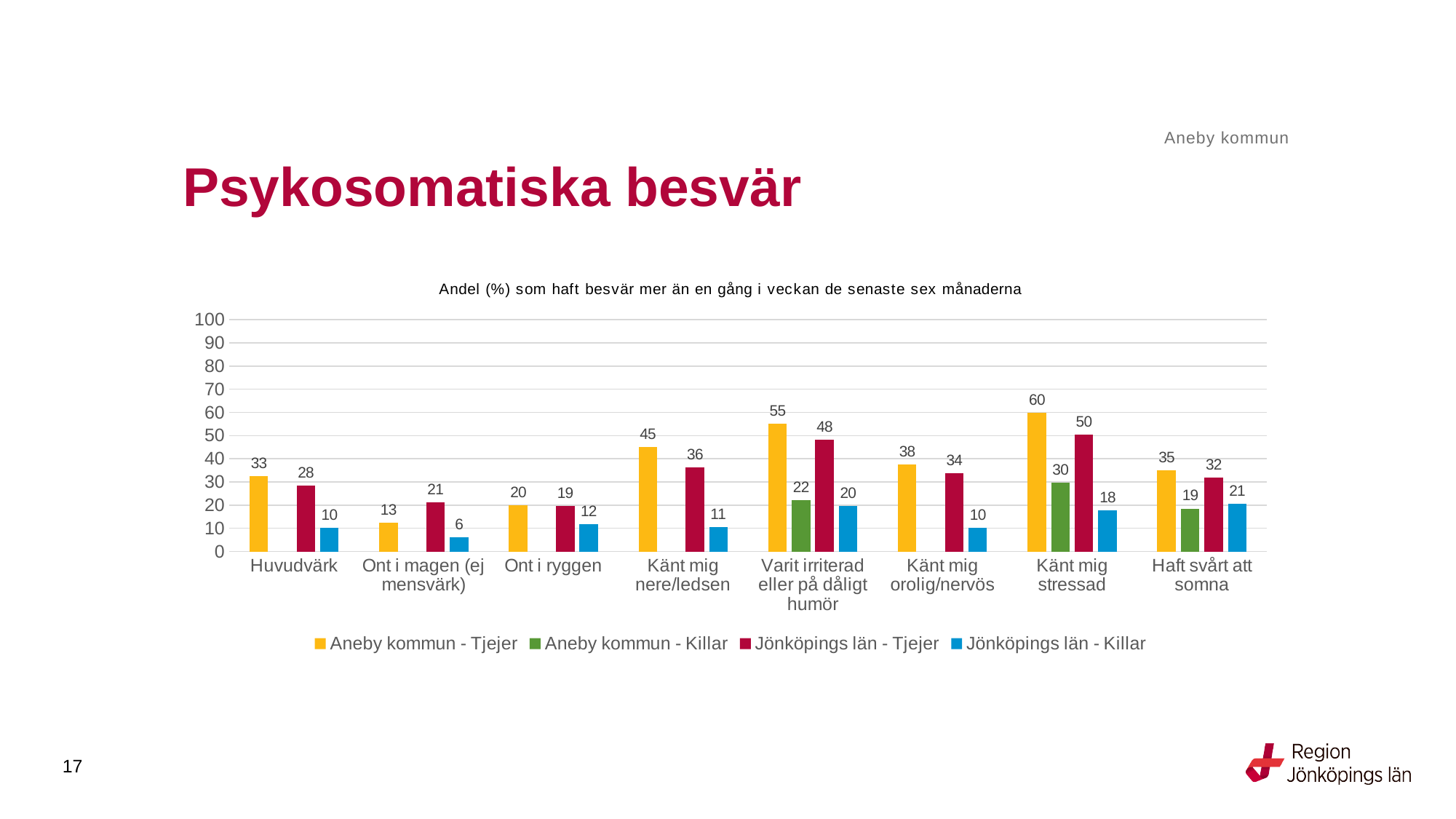

Aneby kommun
# Psykosomatiska besvär

### Chart: Andel (%) som haft besvär mer än en gång i veckan de senaste sex månaderna

| Category | Aneby kommun - Tjejer | Aneby kommun - Killar | Jönköpings län - Tjejer | Jönköpings län - Killar |
|---|---|---|---|---|
| Huvudvärk | 32.5 | None | 28.3978 | 10.1927 |
| Ont i magen (ej mensvärk) | 12.5 | None | 21.2008 | 6.1991 |
| Ont i ryggen | 20.0 | None | 19.4931 | 11.7244 |
| Känt mig nere/ledsen | 45.0 | None | 36.3779 | 10.607 |
| Varit irriterad eller på dåligt humör | 55.0 | 22.2222 | 48.2823 | 19.7069 |
| Känt mig orolig/nervös | 37.5 | None | 33.8538 | 10.2468 |
| Känt mig stressad | 60.0 | 29.6296 | 50.3129 | 17.8638 |
| Haft svårt att somna | 35.0 | 18.5185 | 32.0337 | 20.6047 |
17